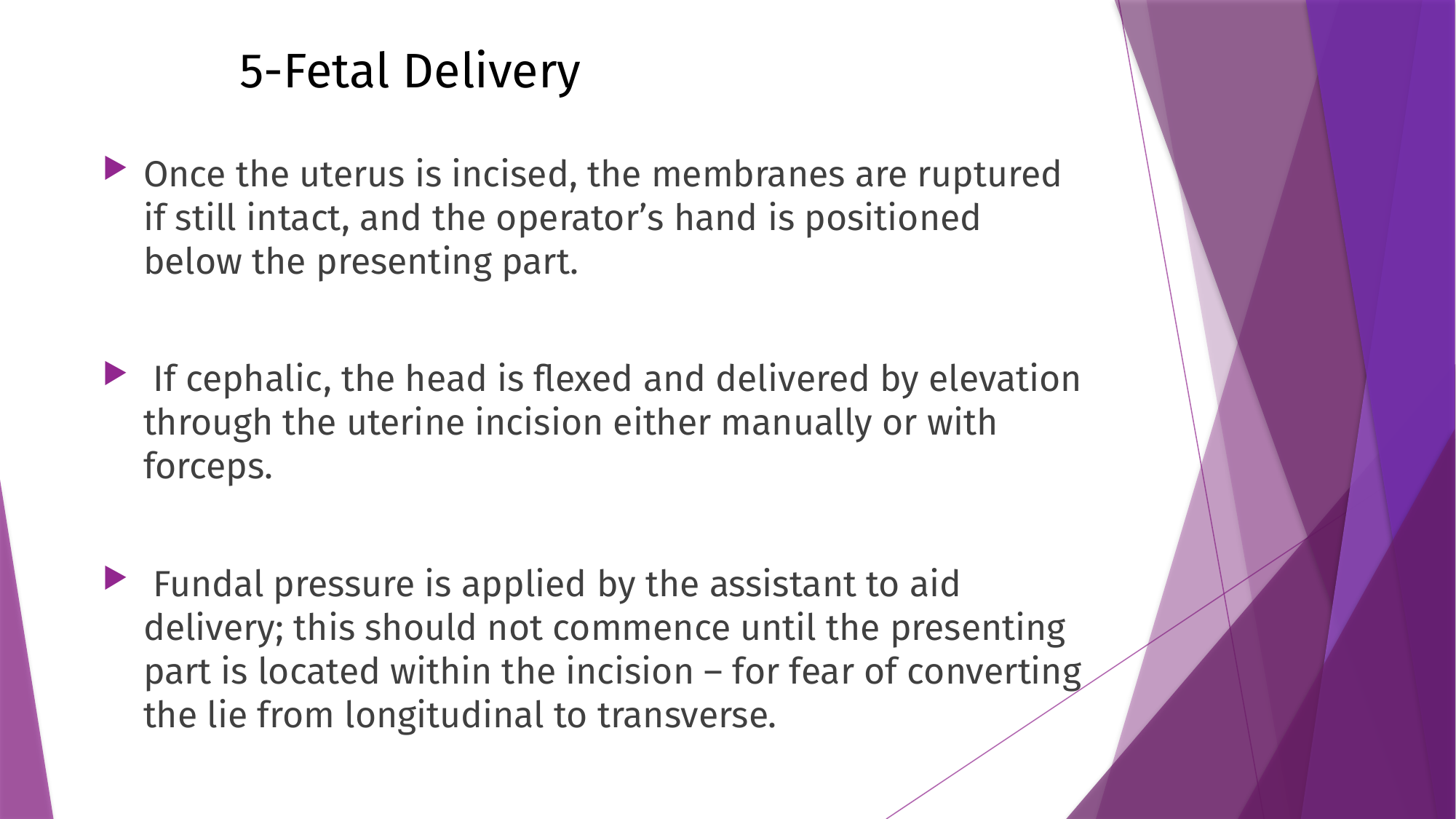

5-Fetal Delivery
Once the uterus is incised, the membranes are ruptured if still intact, and the operator’s hand is positioned below the presenting part.

 If cephalic, the head is flexed and delivered by elevation through the uterine incision either manually or with forceps.

 Fundal pressure is applied by the assistant to aid delivery; this should not commence until the presenting part is located within the incision – for fear of converting the lie from longitudinal to transverse.